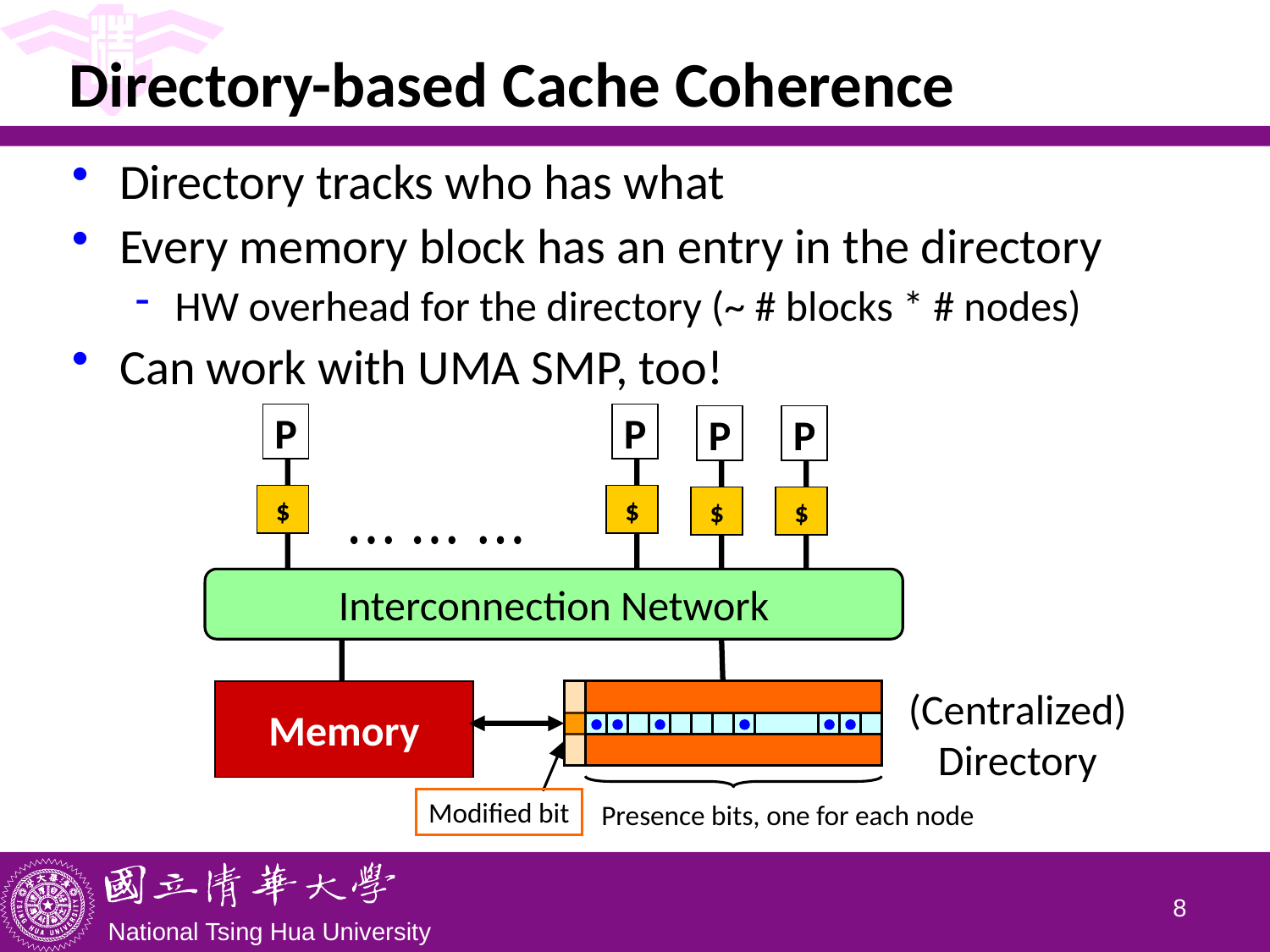

# Directory-based Cache Coherence
Directory tracks who has what
Every memory block has an entry in the directory
HW overhead for the directory (~ # blocks * # nodes)
Can work with UMA SMP, too!

P
P
P
P

$
$
$
$

Interconnection Network

(Centralized)
Directory

Modified bit
Presence bits, one for each node
Memory
8